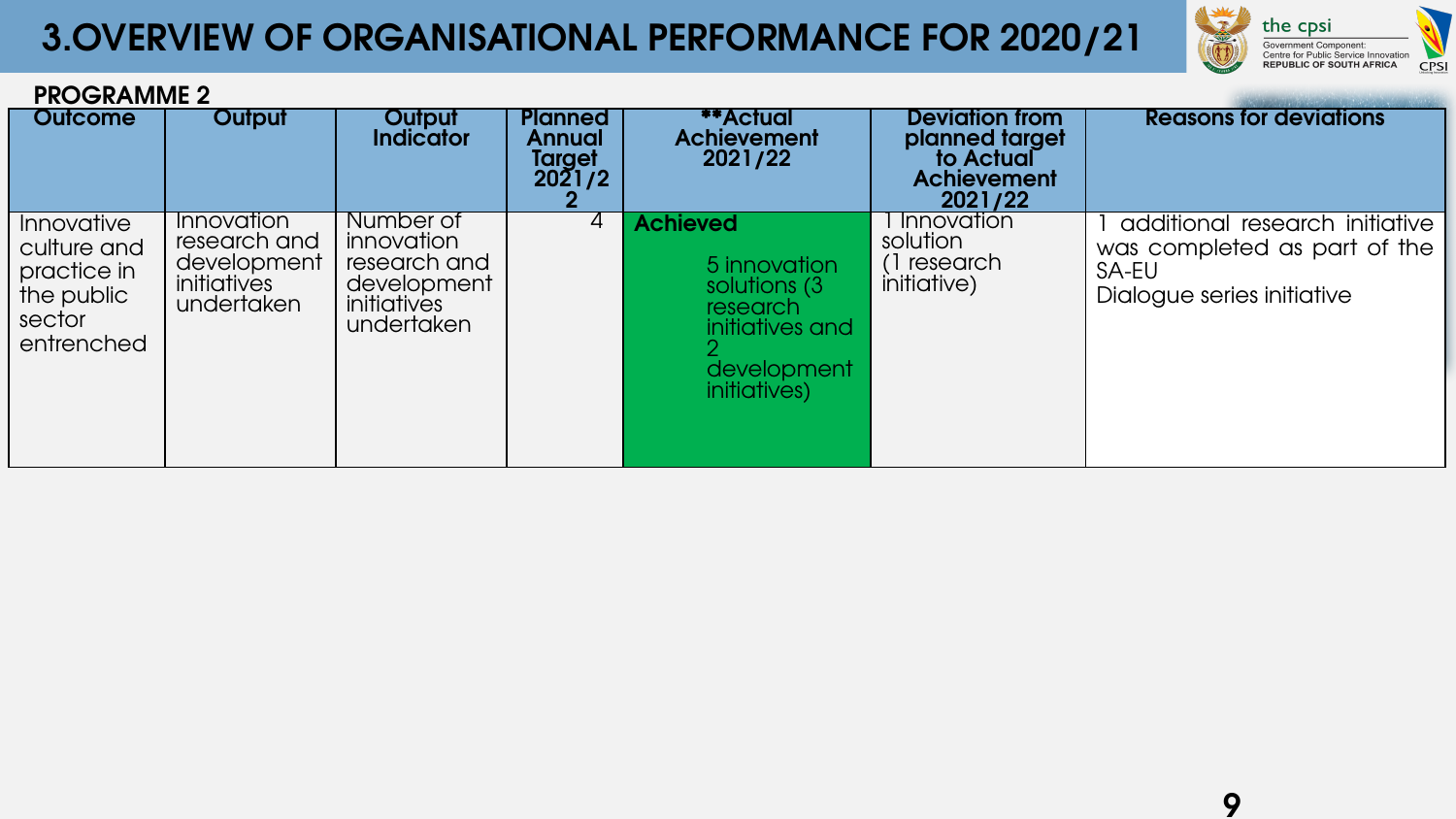

# 3.OVERVIEW OF ORGANISATIONAL PERFORMANCE FOR 2020/21
PROGRAMME 2
| Outcome | Output | Output Indicator | Planned Annual Target 2021/22 | \*\*Actual Achievement 2021/22 | Deviation from planned target to Actual Achievement 2021/22 | Reasons for deviations |
| --- | --- | --- | --- | --- | --- | --- |
| Innovative culture and practice in the public sector entrenched | Innovation research and development initiatives undertaken | Number of innovation research and development initiatives undertaken | 4 | Achieved   5 innovation solutions (3 research initiatives and 2 development initiatives) | 1 Innovation solution (1 research initiative) | 1 additional research initiative was completed as part of the SA-EU Dialogue series initiative |
9